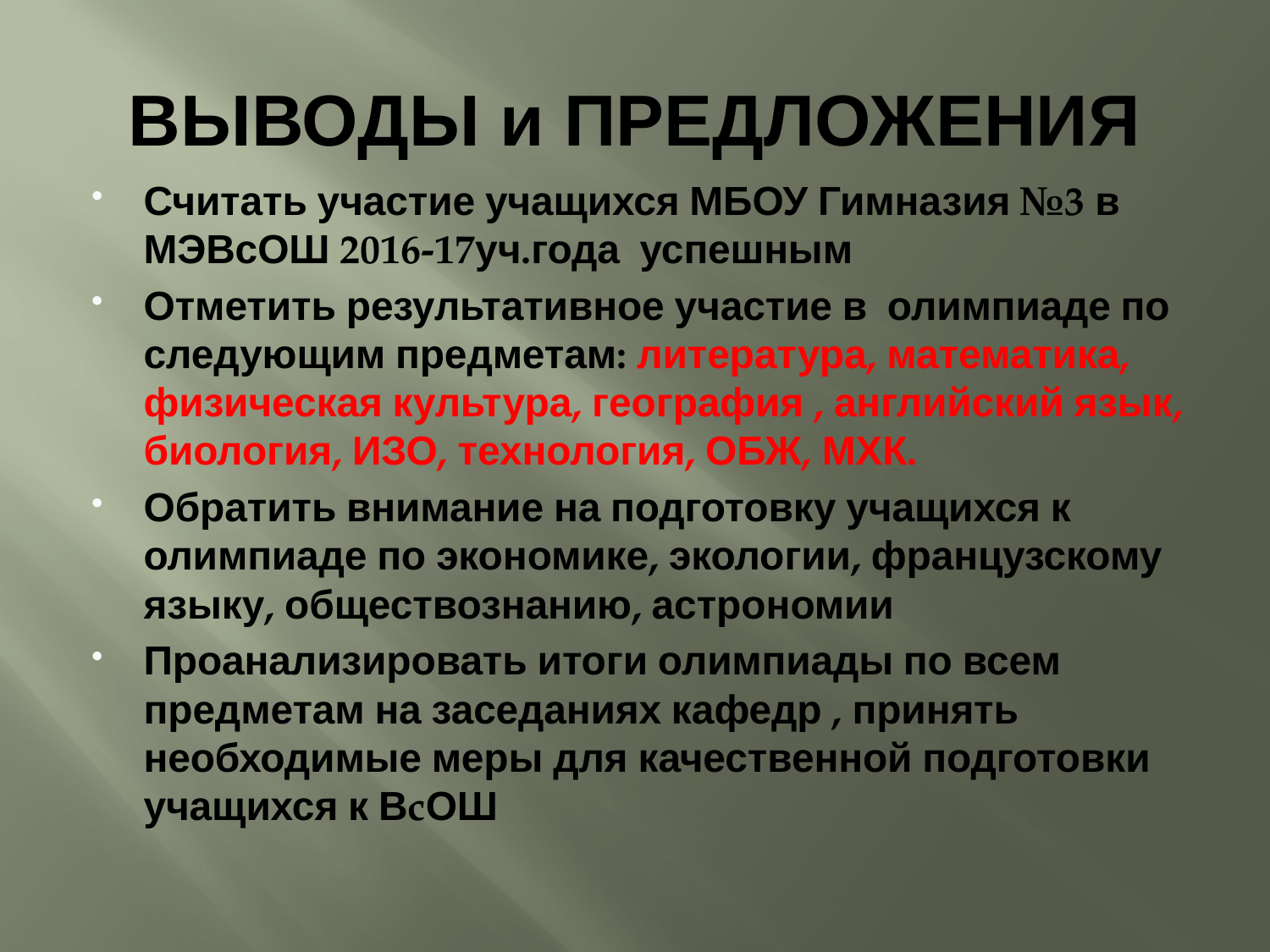

# ВЫВОДЫ и ПРЕДЛОЖЕНИЯ
Считать участие учащихся МБОУ Гимназия №3 в МЭВсОШ 2016-17уч.года  успешным
Отметить результативное участие в  олимпиаде по следующим предметам: литература, математика, физическая культура, география , английский язык, биология, ИЗО, технология, ОБЖ, МХК.
Обратить внимание на подготовку учащихся к олимпиаде по экономике, экологии, французскому языку, обществознанию, астрономии
Проанализировать итоги олимпиады по всем предметам на заседаниях кафедр , принять необходимые меры для качественной подготовки учащихся к ВcОШ